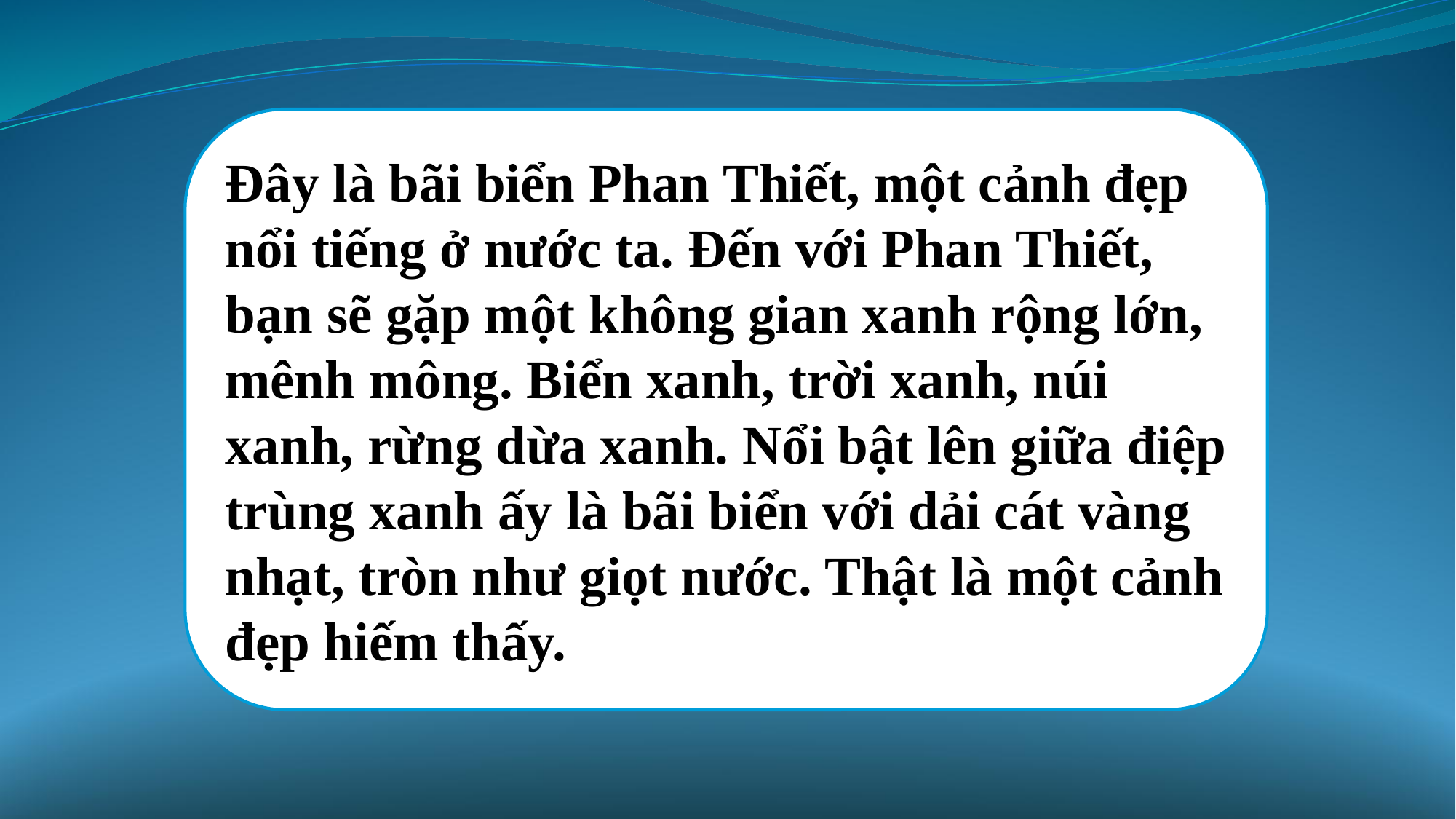

Đây là bãi biển Phan Thiết, một cảnh đẹp nổi tiếng ở nước ta. Đến với Phan Thiết, bạn sẽ gặp một không gian xanh rộng lớn, mênh mông. Biển xanh, trời xanh, núi xanh, rừng dừa xanh. Nổi bật lên giữa điệp trùng xanh ấy là bãi biển với dải cát vàng nhạt, tròn như giọt nước. Thật là một cảnh đẹp hiếm thấy.